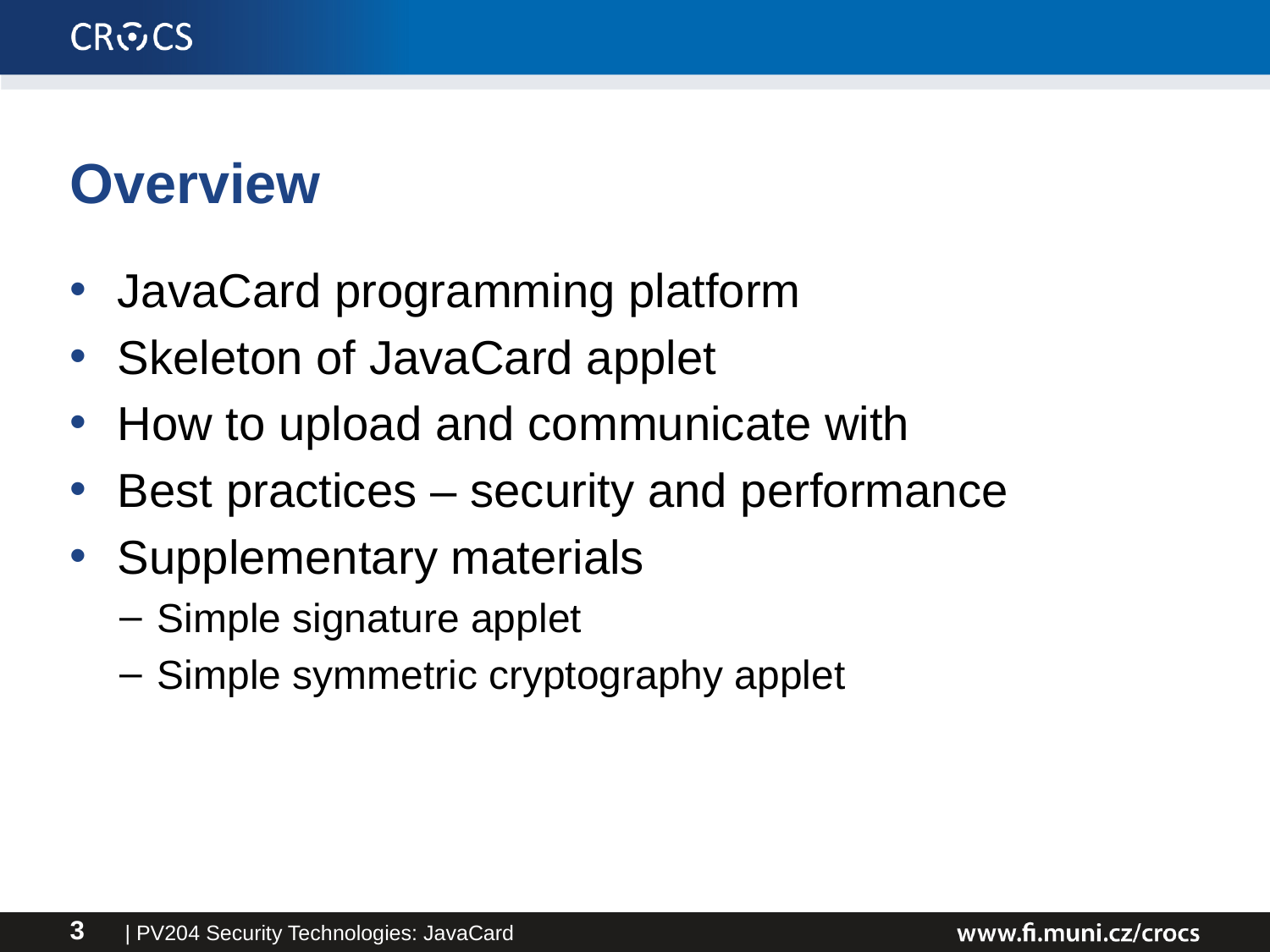

# Overview
JavaCard programming platform
Skeleton of JavaCard applet
How to upload and communicate with
Best practices – security and performance
Supplementary materials
Simple signature applet
Simple symmetric cryptography applet

| PV204 Security Technologies: JavaCard
3